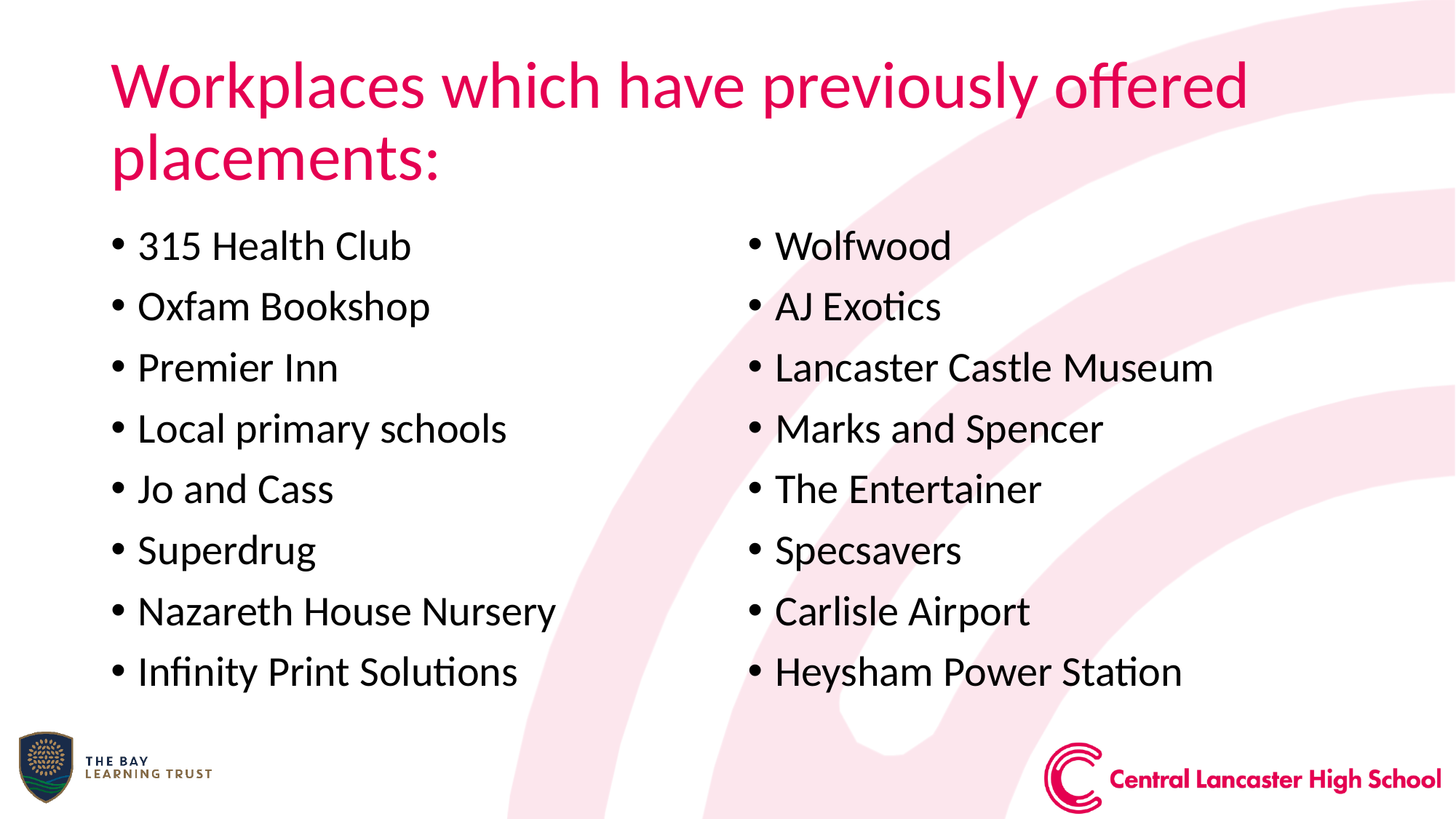

# Workplaces which have previously offered placements:
315 Health Club
Oxfam Bookshop
Premier Inn
Local primary schools
Jo and Cass
Superdrug
Nazareth House Nursery
Infinity Print Solutions
Wolfwood
AJ Exotics
Lancaster Castle Museum
Marks and Spencer
The Entertainer
Specsavers
Carlisle Airport
Heysham Power Station